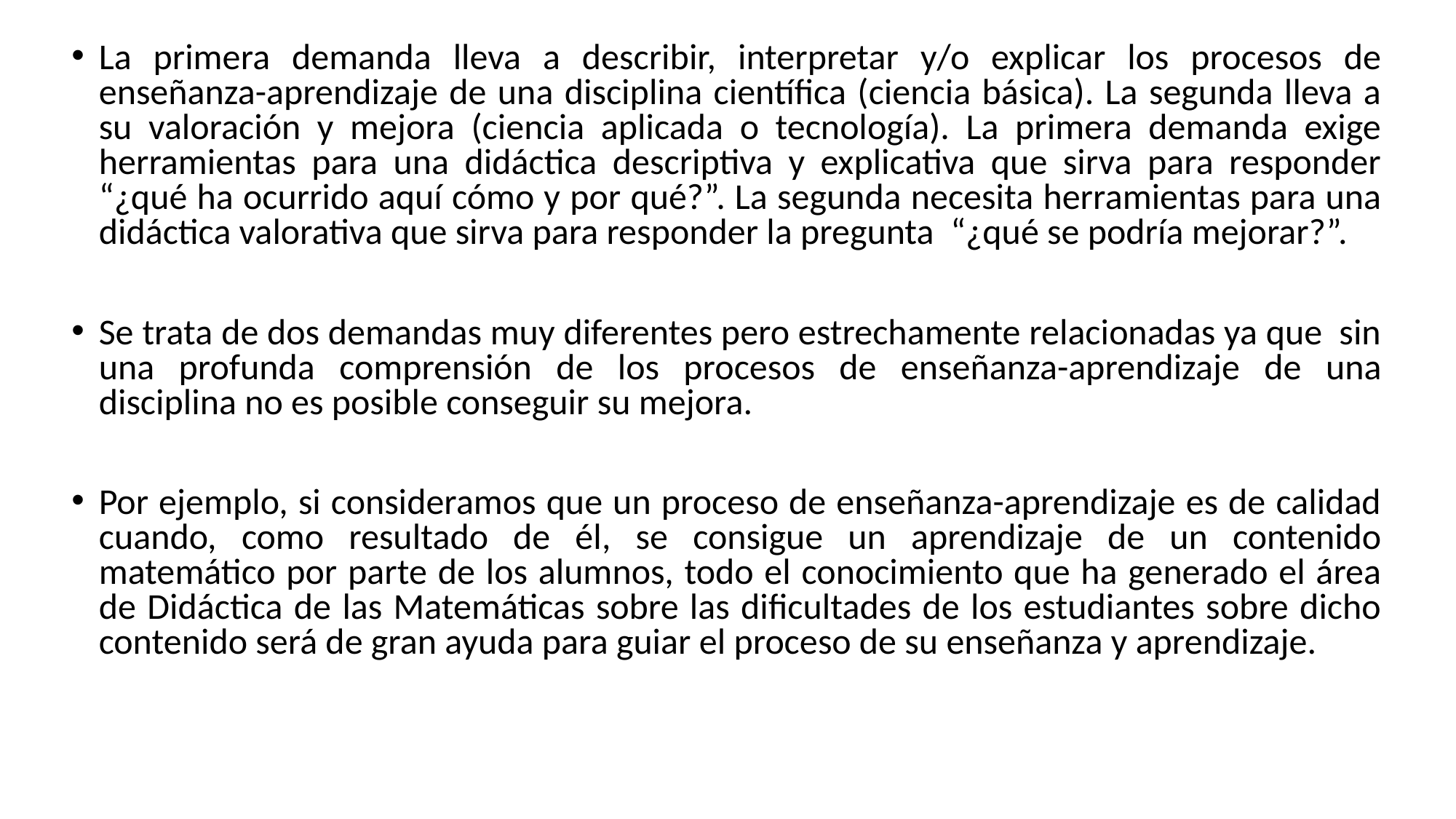

La primera demanda lleva a describir, interpretar y/o explicar los procesos de enseñanza-aprendizaje de una disciplina científica (ciencia básica). La segunda lleva a su valoración y mejora (ciencia aplicada o tecnología). La primera demanda exige herramientas para una didáctica descriptiva y explicativa que sirva para responder “¿qué ha ocurrido aquí cómo y por qué?”. La segunda necesita herramientas para una didáctica valorativa que sirva para responder la pregunta  “¿qué se podría mejorar?”.

Se trata de dos demandas muy diferentes pero estrechamente relacionadas ya que  sin una profunda comprensión de los procesos de enseñanza-aprendizaje de una disciplina no es posible conseguir su mejora.

Por ejemplo, si consideramos que un proceso de enseñanza-aprendizaje es de calidad cuando, como resultado de él, se consigue un aprendizaje de un contenido matemático por parte de los alumnos, todo el conocimiento que ha generado el área de Didáctica de las Matemáticas sobre las dificultades de los estudiantes sobre dicho contenido será de gran ayuda para guiar el proceso de su enseñanza y aprendizaje.